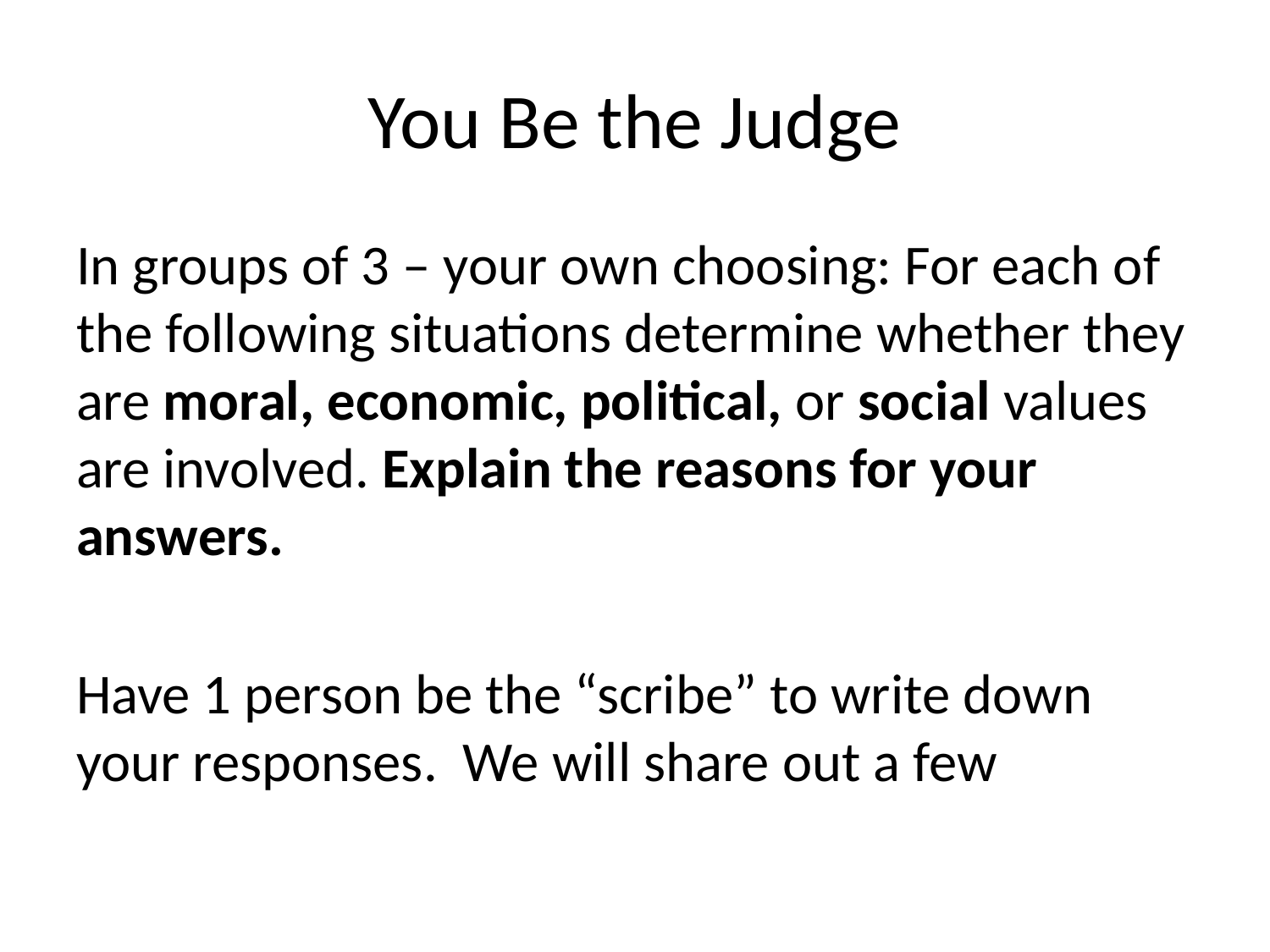

# You Be the Judge
In groups of 3 – your own choosing: For each of the following situations determine whether they are moral, economic, political, or social values are involved. Explain the reasons for your answers.

Have 1 person be the “scribe” to write down your responses.  We will share out a few